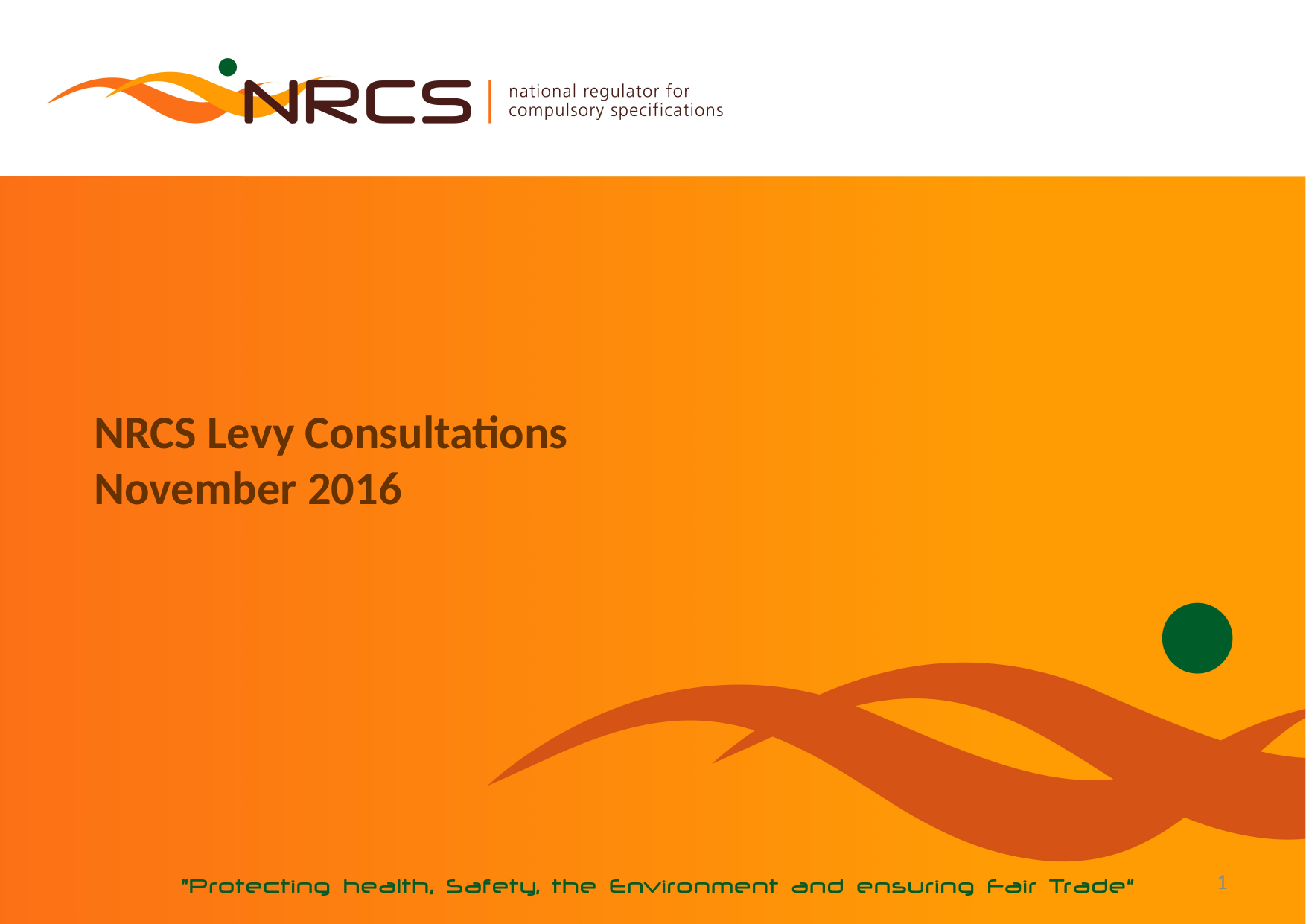

# NRCS Levy Consultations November 2016
1